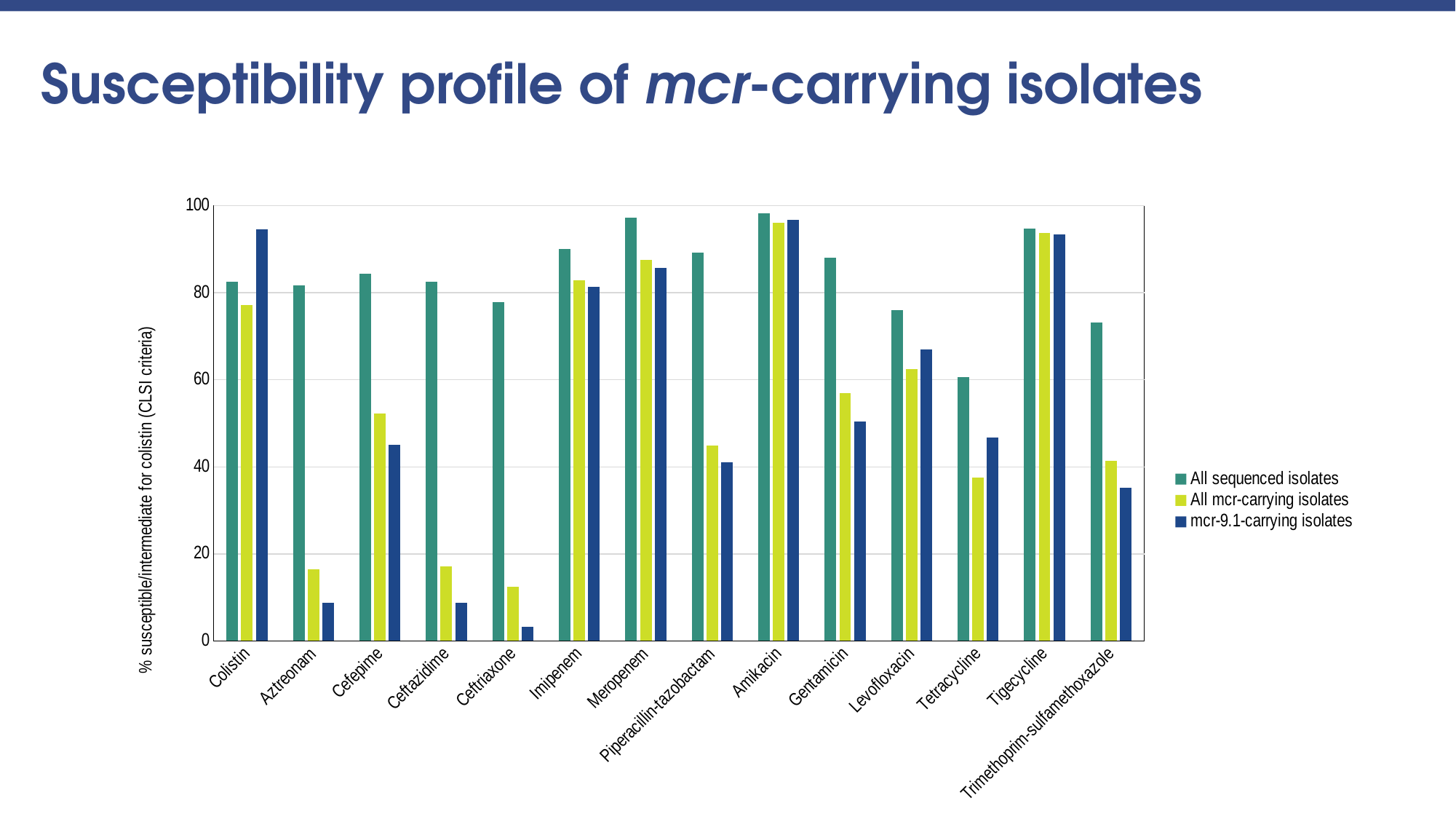

Susceptibility profile of mcr-carrying isolates

### Chart

| Category | All sequenced isolates | All mcr-carrying isolates | mcr-9.1-carrying isolates |
|---|---|---|---|
| Colistin | 82.5 | 77.2 | 94.5 |
| Aztreonam | 81.7 | 16.4 | 8.8 |
| Cefepime | 84.3 | 52.3 | 45.1 |
| Ceftazidime | 82.5 | 17.2 | 8.8 |
| Ceftriaxone | 77.9 | 12.5 | 3.3 |
| Imipenem | 90.1 | 82.8 | 81.3 |
| Meropenem | 97.3 | 87.5 | 85.7 |
| Piperacillin-tazobactam | 89.2 | 44.9 | 41.1 |
| Amikacin | 98.3 | 96.1 | 96.7 |
| Gentamicin | 88.0 | 57.0 | 50.5 |
| Levofloxacin | 76.0 | 62.5 | 67.0 |
| Tetracycline | 60.6 | 37.5 | 46.7 |
| Tigecycline | 94.8 | 93.8 | 93.4 |
| Trimethoprim-sulfamethoxazole | 73.2 | 41.4 | 35.2 |